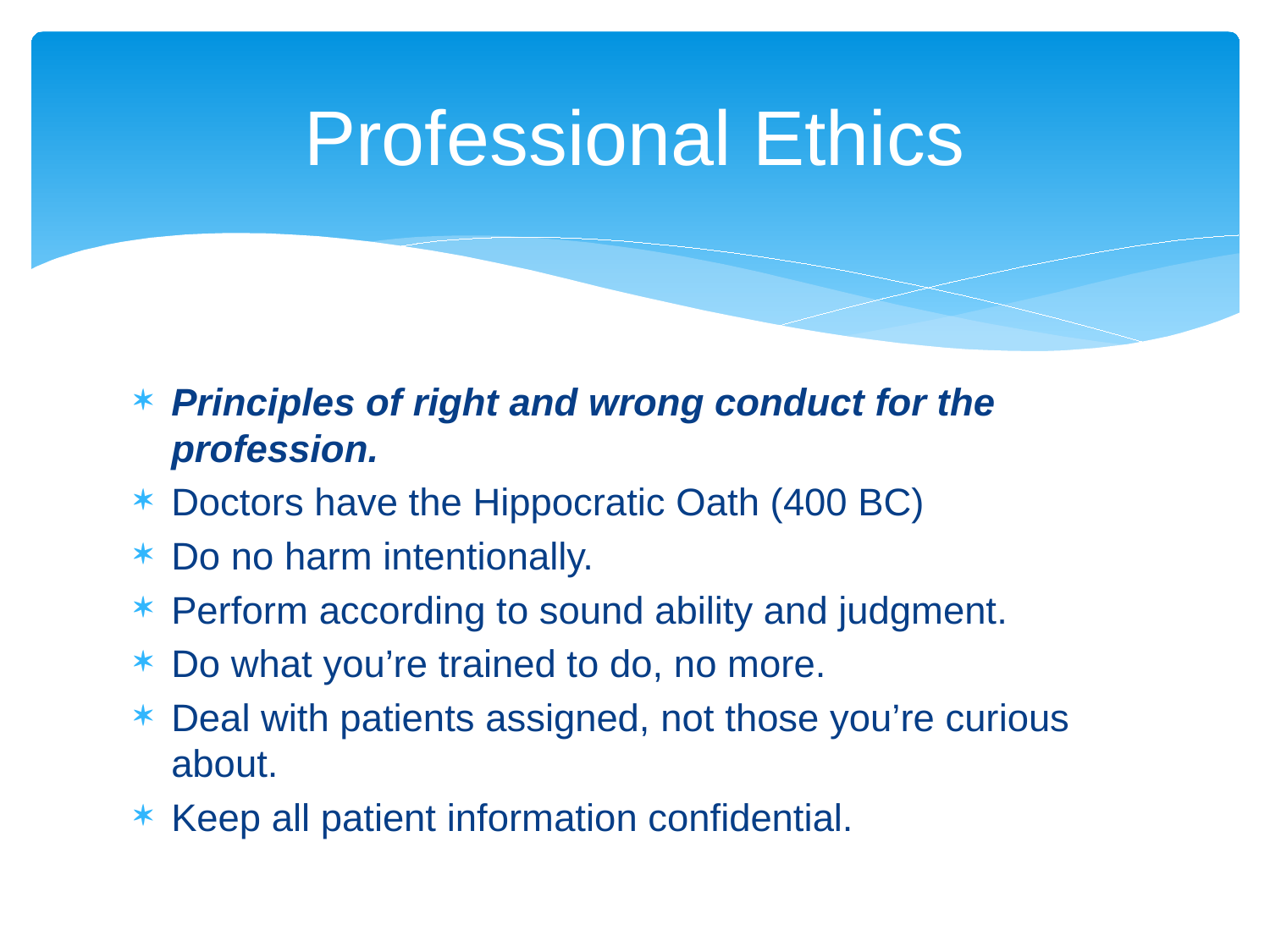

# Professional Ethics
Principles of right and wrong conduct for the profession.
Doctors have the Hippocratic Oath (400 BC)
Do no harm intentionally.
Perform according to sound ability and judgment.
Do what you’re trained to do, no more.
Deal with patients assigned, not those you’re curious about.
Keep all patient information confidential.